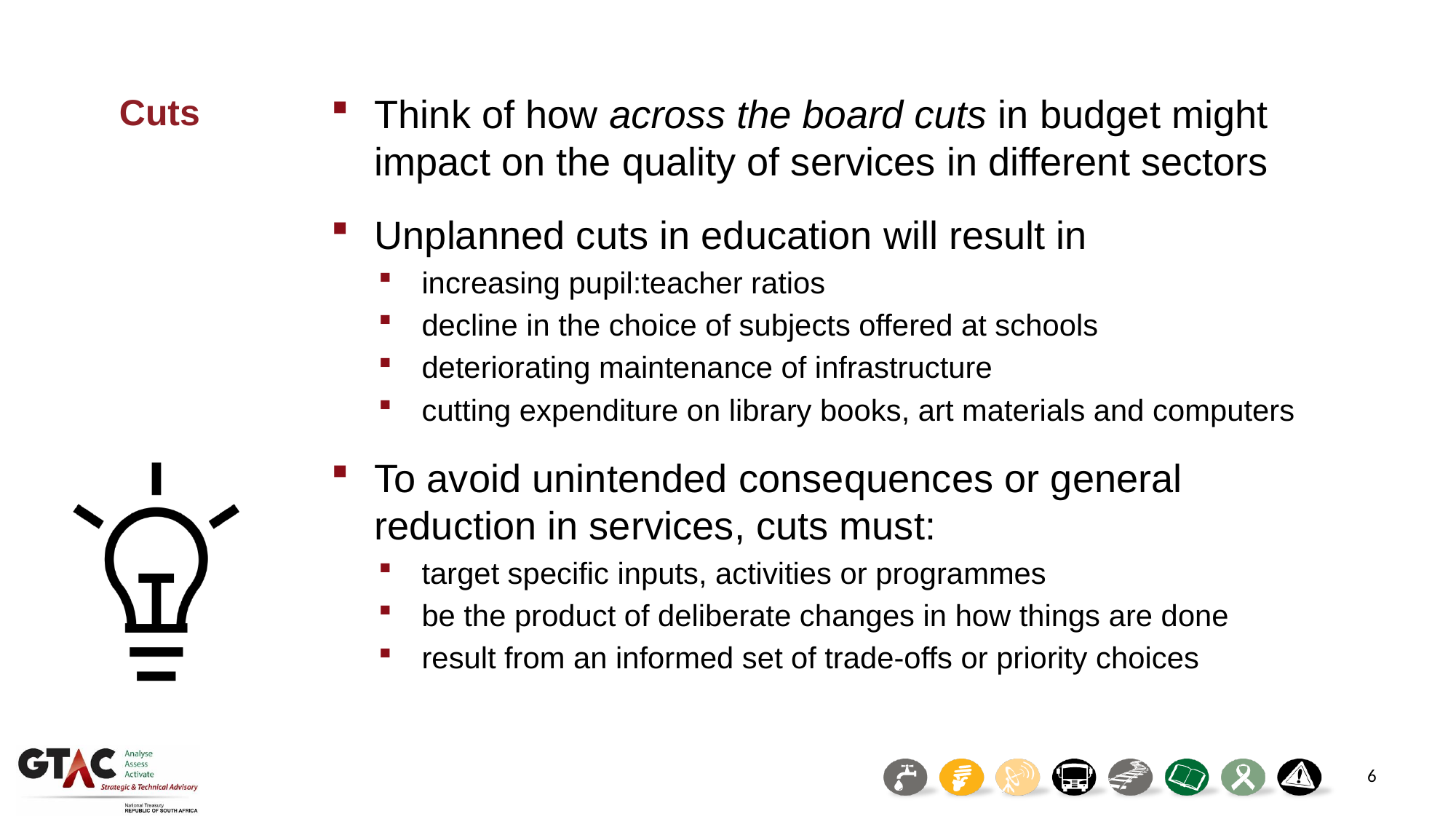

Cuts
Think of how across the board cuts in budget might impact on the quality of services in different sectors
Unplanned cuts in education will result in
increasing pupil:teacher ratios
decline in the choice of subjects offered at schools
deteriorating maintenance of infrastructure
cutting expenditure on library books, art materials and computers
To avoid unintended consequences or general reduction in services, cuts must:
target specific inputs, activities or programmes
be the product of deliberate changes in how things are done
result from an informed set of trade-offs or priority choices

6